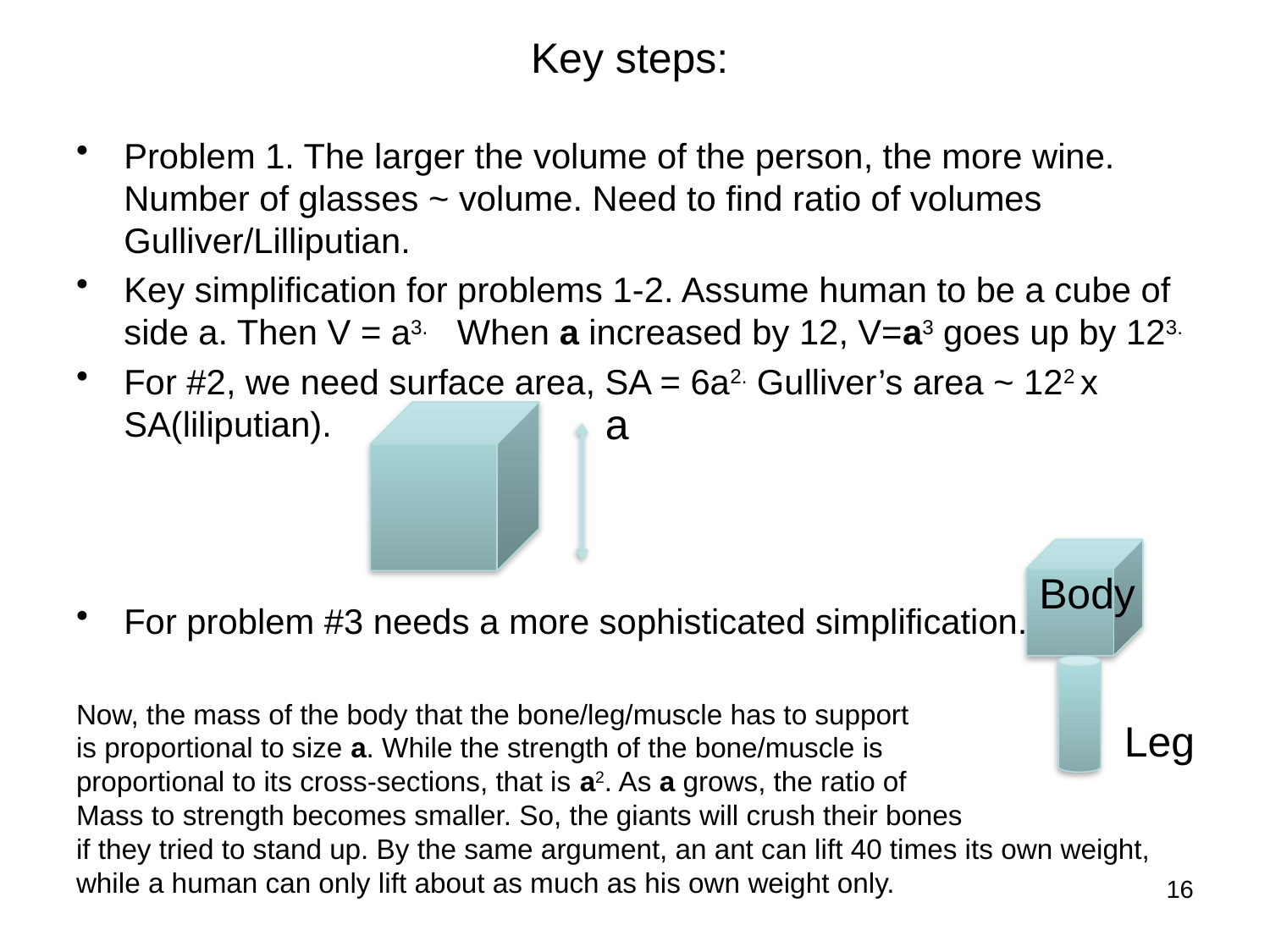

# Key steps:
Problem 1. The larger the volume of the person, the more wine. Number of glasses ~ volume. Need to find ratio of volumes Gulliver/Lilliputian.
Key simplification for problems 1-2. Assume human to be a cube of side a. Then V = a3.   When a increased by 12, V=a3 goes up by 123.
For #2, we need surface area, SA = 6a2. Gulliver’s area ~ 122 x SA(liliputian).

For problem #3 needs a more sophisticated simplification.

Now, the mass of the body that the bone/leg/muscle has to support
is proportional to size a. While the strength of the bone/muscle is
proportional to its cross-sections, that is a2. As a grows, the ratio of
Mass to strength becomes smaller. So, the giants will crush their bones
if they tried to stand up. By the same argument, an ant can lift 40 times its own weight, while a human can only lift about as much as his own weight only.
a

Body

Leg
16